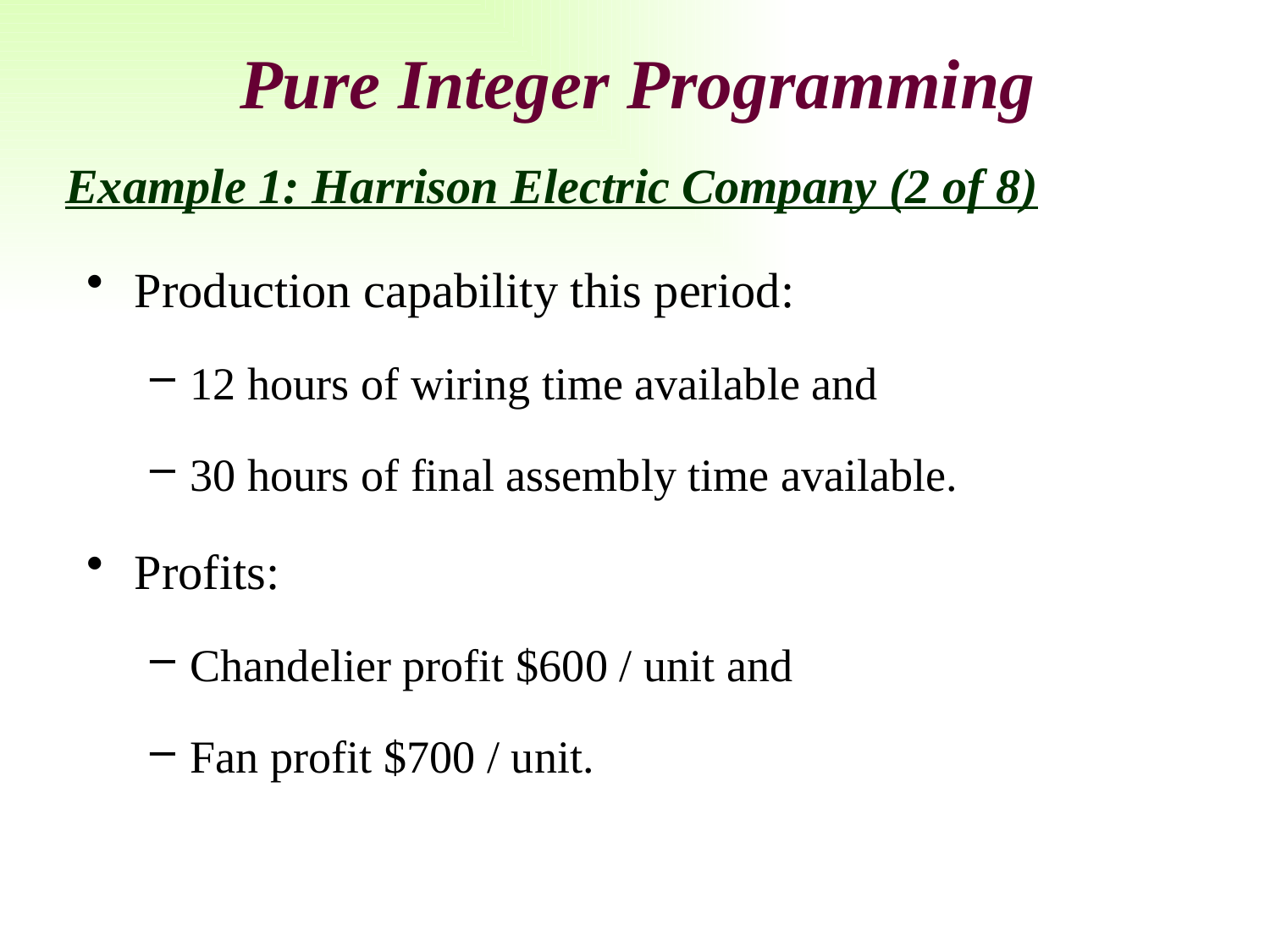

# Pure Integer Programming
Example 1: Harrison Electric Company (2 of 8)
Production capability this period:
12 hours of wiring time available and
30 hours of final assembly time available.
Profits:
Chandelier profit $600 / unit and
Fan profit $700 / unit.